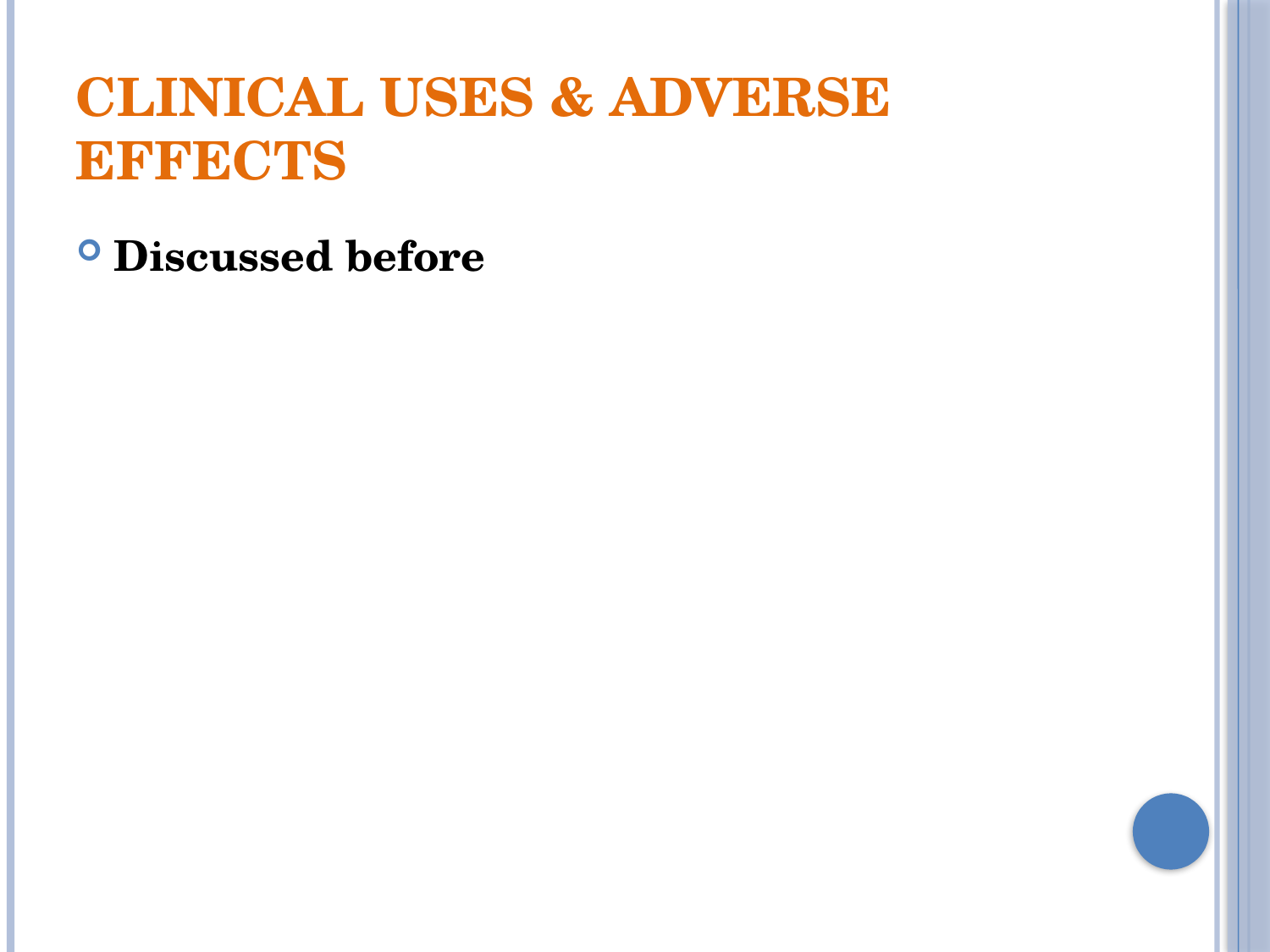

# Clinical uses & Adverse effects
Discussed before